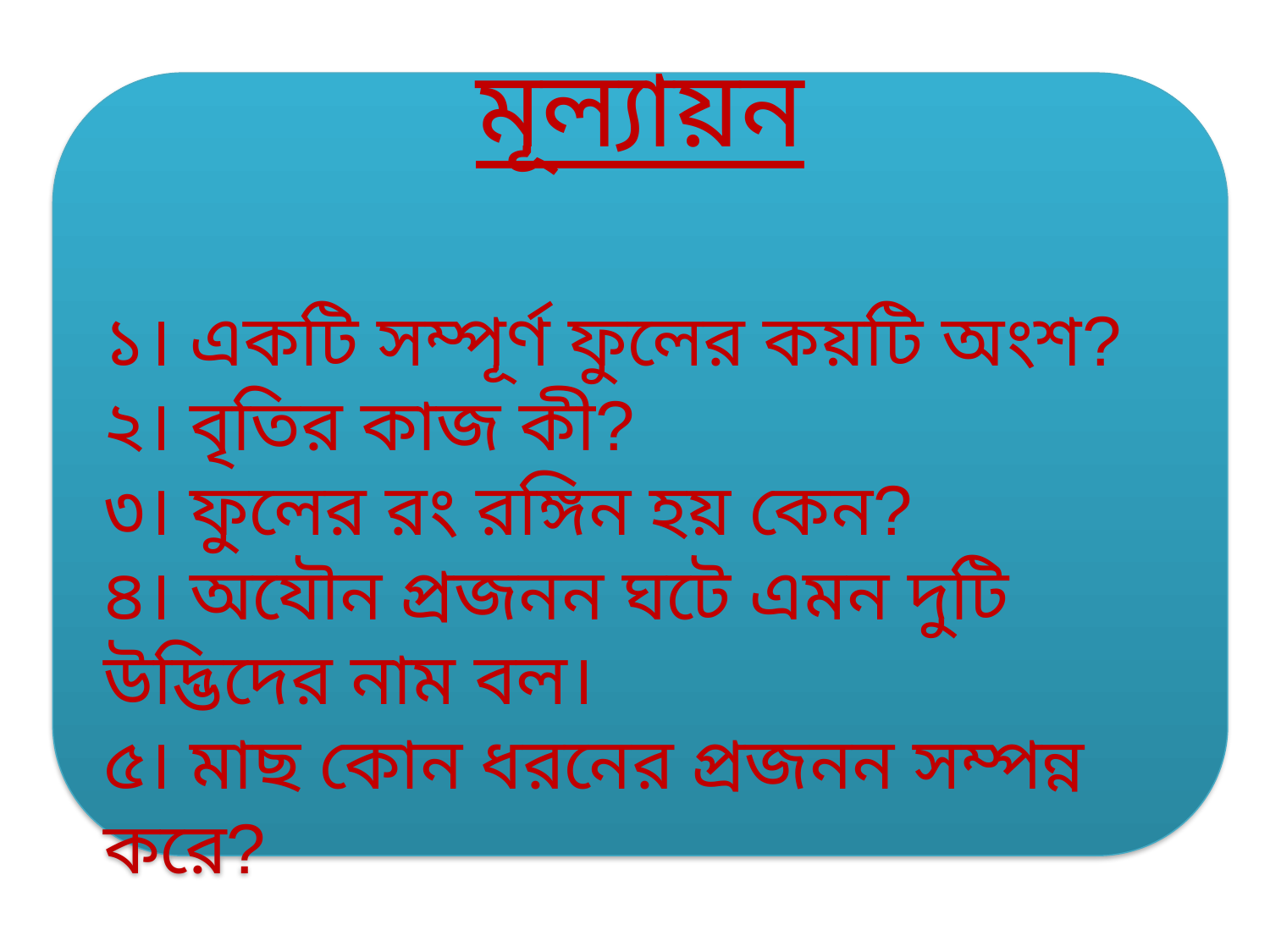

মূল্যায়ন

১। একটি সম্পূর্ণ ফুলের কয়টি অংশ?
২। বৃতির কাজ কী?
৩। ফুলের রং রঙ্গিন হয় কেন?
৪। অযৌন প্রজনন ঘটে এমন দুটি উদ্ভিদের নাম বল।
৫। মাছ কোন ধরনের প্রজনন সম্পন্ন করে?